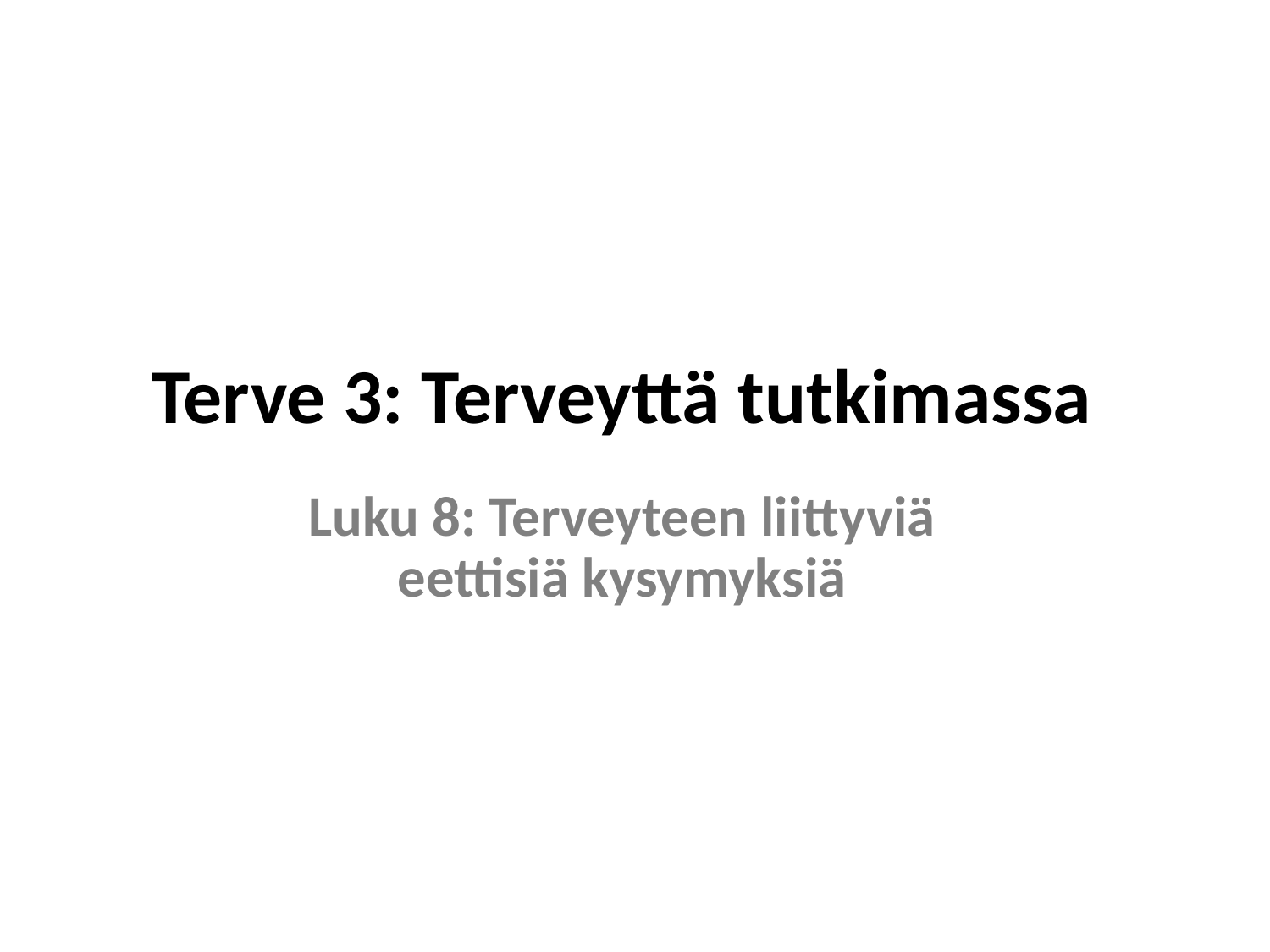

# Terve 3: Terveyttä tutkimassa
Luku 8: Terveyteen liittyviä eettisiä kysymyksiä